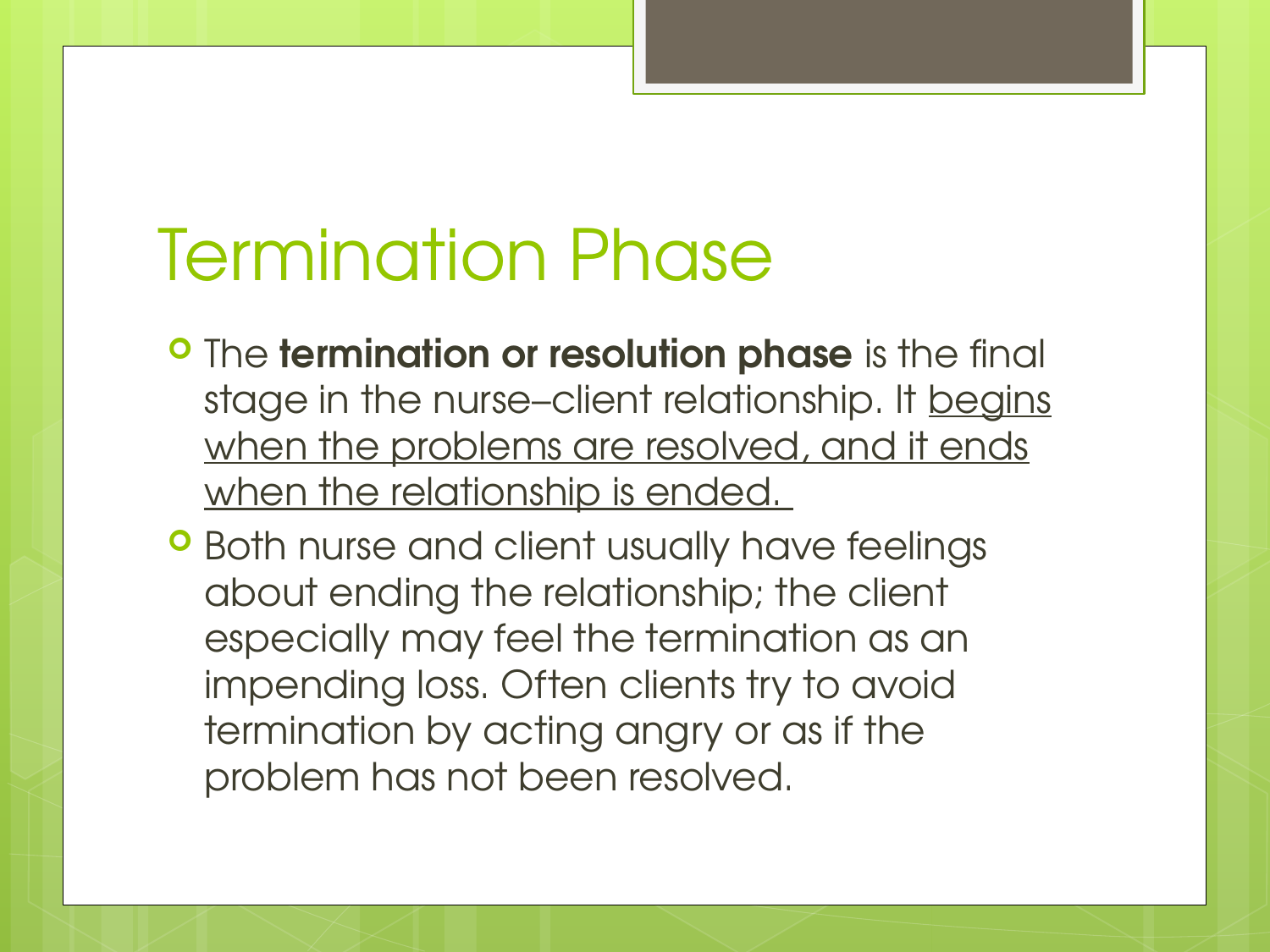

# Termination Phase
The termination or resolution phase is the final stage in the nurse–client relationship. It begins when the problems are resolved, and it ends when the relationship is ended.
Both nurse and client usually have feelings about ending the relationship; the client especially may feel the termination as an impending loss. Often clients try to avoid termination by acting angry or as if the problem has not been resolved.